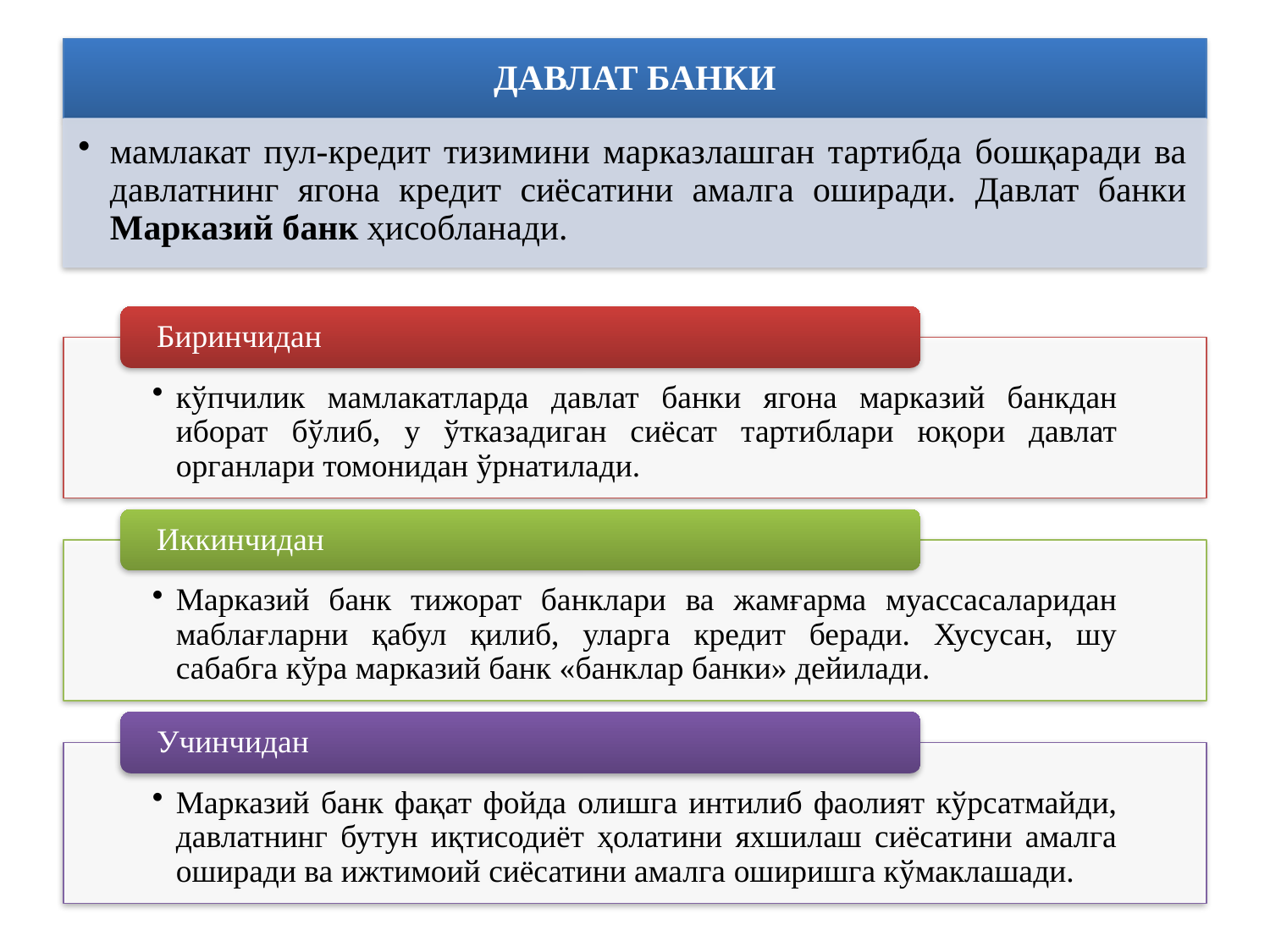

ДАВЛАТ БАНКИ
мамлакат пул-кредит тизимини марказлашган тартибда бошқаради ва давлатнинг ягона кредит сиёсатини амалга оширади. Давлат банки Марказий банк ҳисобланади.
кўпчилик мамлакатларда давлат банки ягона марказий банкдан иборат бўлиб, у ўтказадиган сиёсат тартиблари юқори давлат органлари томонидан ўрнатилади.
Биринчидан
Марказий банк тижорат банклари ва жамғарма муассасаларидан маблағларни қабул қилиб, уларга кредит беради. Хусусан, шу сабабга кўра марказий банк «банклар банки» дейилади.
Иккинчидан
Марказий банк фақат фойда олишга интилиб фаолият кўрсатмайди, давлатнинг бутун иқтисодиёт ҳолатини яхшилаш сиёсатини амалга оширади ва ижтимоий сиёсатини амалга оширишга кўмаклашади.
Учинчидан